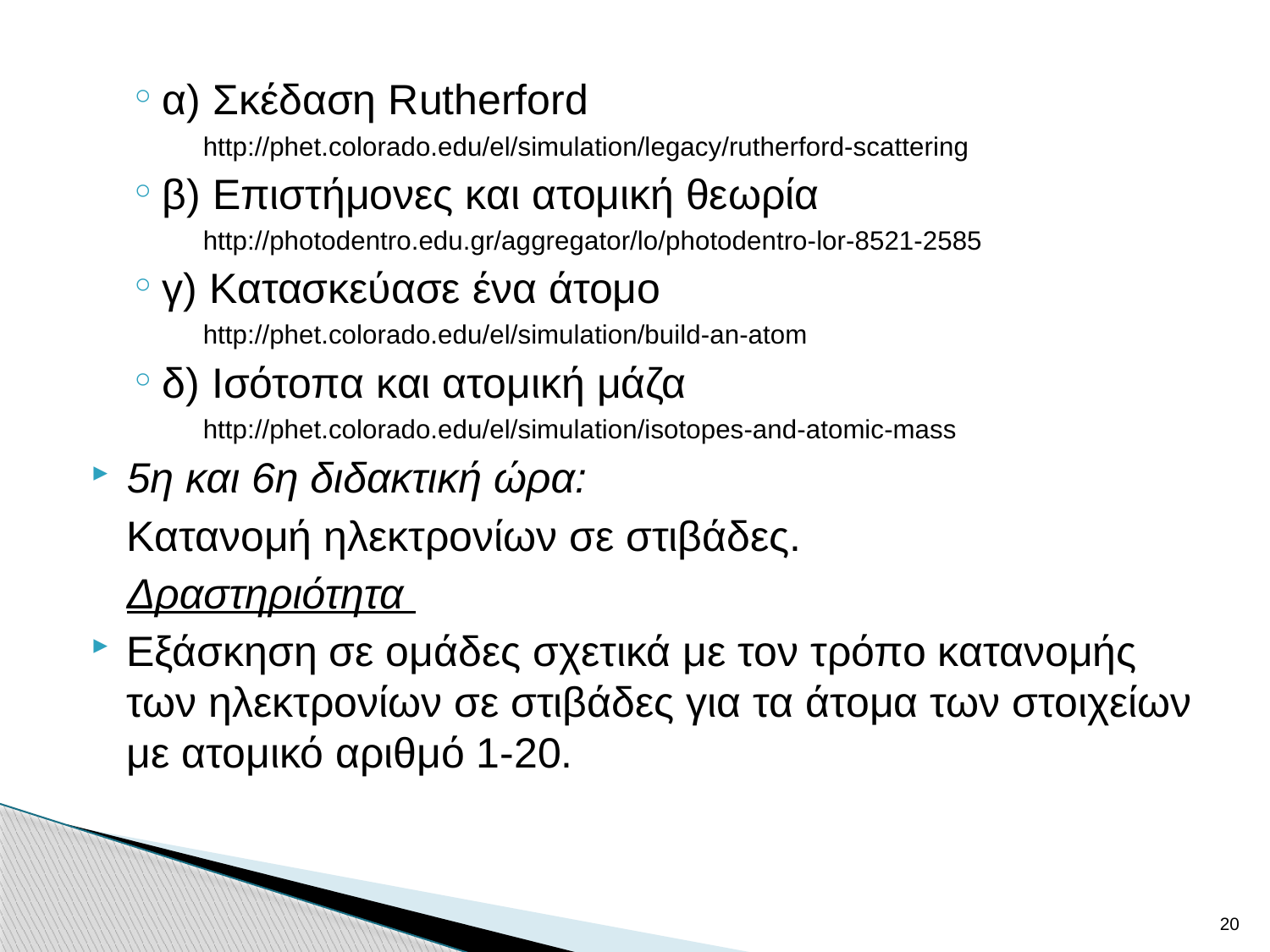

α) Σκέδαση Rutherford
http://phet.colorado.edu/el/simulation/legacy/rutherford-scattering
β) Επιστήμονες και ατομική θεωρία
http://photodentro.edu.gr/aggregator/lo/photodentro-lor-8521-2585
γ) Κατασκεύασε ένα άτομο
http://phet.colorado.edu/el/simulation/build-an-atom
δ) Ισότοπα και ατομική μάζα
http://phet.colorado.edu/el/simulation/isotopes-and-atomic-mass
5η και 6η διδακτική ώρα:
	Κατανομή ηλεκτρονίων σε στιβάδες.
	Δραστηριότητα
Εξάσκηση σε ομάδες σχετικά με τον τρόπο κατανομής των ηλεκτρονίων σε στιβάδες για τα άτομα των στοιχείων με ατομικό αριθμό 1-20.
20